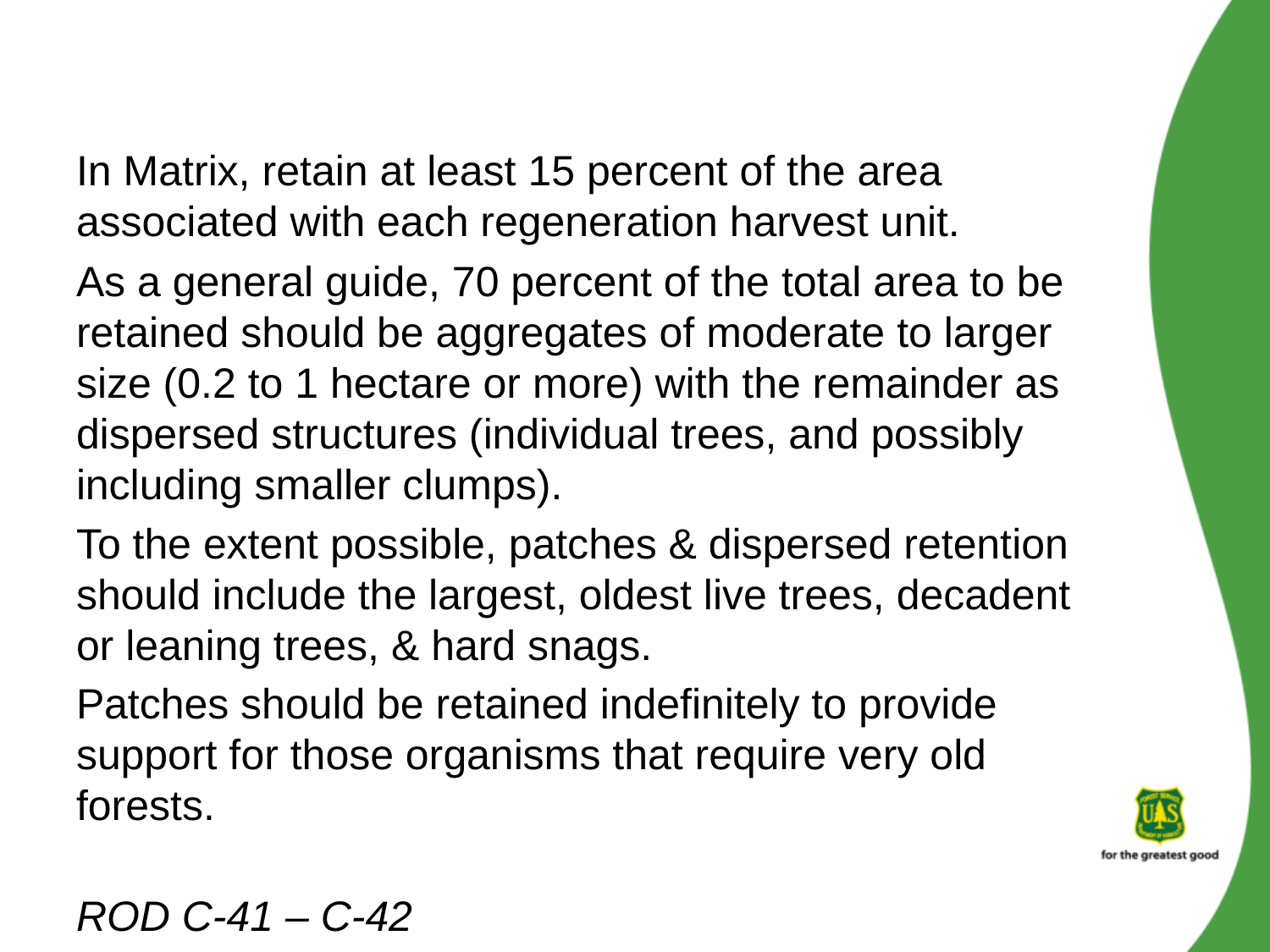

#

In Matrix, retain at least 15 percent of the area associated with each regeneration harvest unit.
As a general guide, 70 percent of the total area to be retained should be aggregates of moderate to larger size (0.2 to 1 hectare or more) with the remainder as dispersed structures (individual trees, and possibly including smaller clumps).
To the extent possible, patches & dispersed retention should include the largest, oldest live trees, decadent or leaning trees, & hard snags.
Patches should be retained indefinitely to provide support for those organisms that require very old forests.
								ROD C-41 – C-42